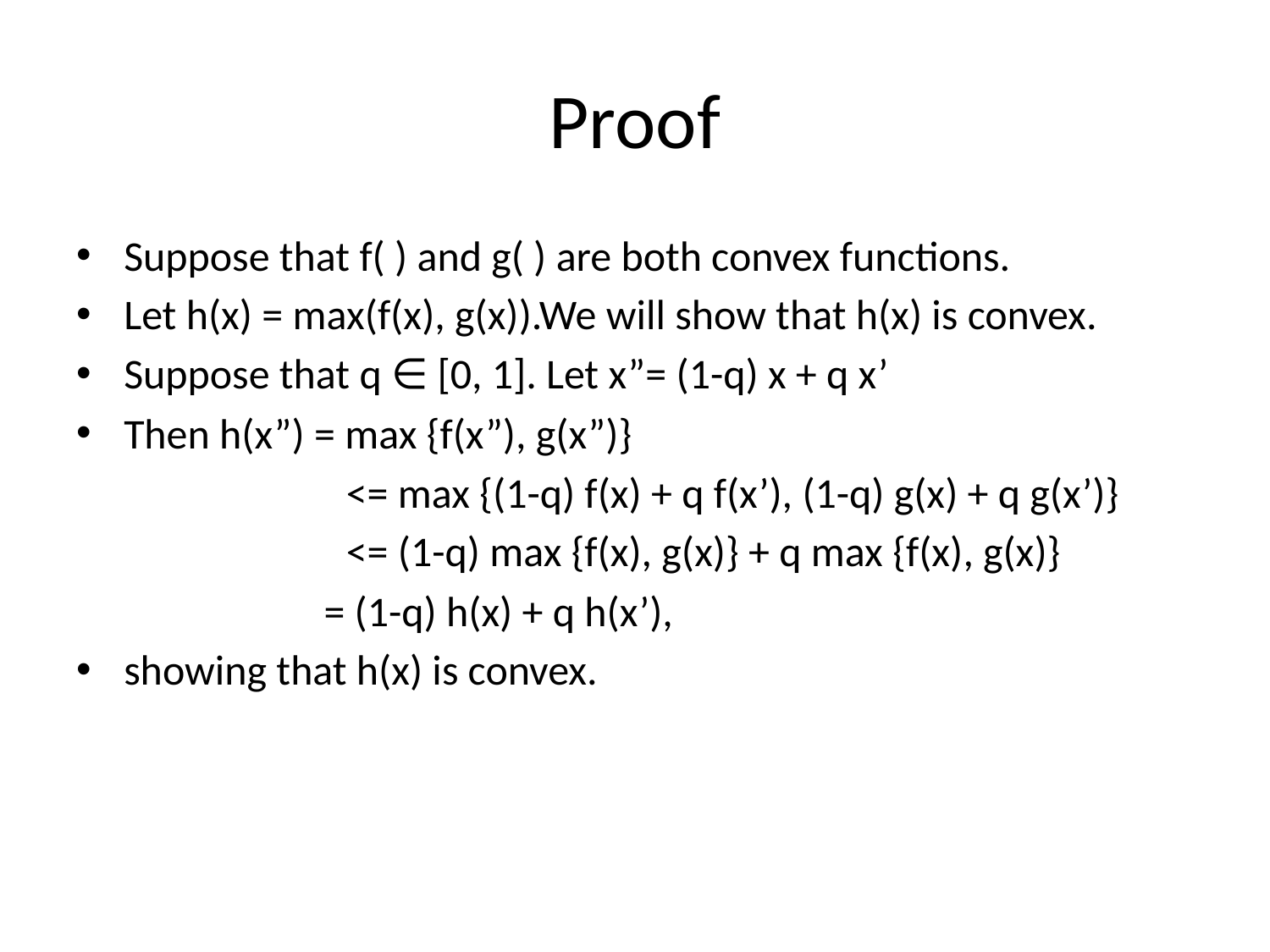

# Proof
Suppose that f( ) and g( ) are both convex functions.
Let h(x) = max(f(x), g(x)).We will show that h(x) is convex.
Suppose that q ∈ [0, 1]. Let x”= (1-q) x + q x’
Then h(x”) = max {f(x”), g(x”)}
		          <= max {(1-q) f(x) + q f(x’), (1-q) g(x) + q g(x’)}
		          <= (1-q) max {f(x), g(x)} + q max {f(x), g(x)}
                          = (1-q) h(x) + q h(x’),
showing that h(x) is convex.